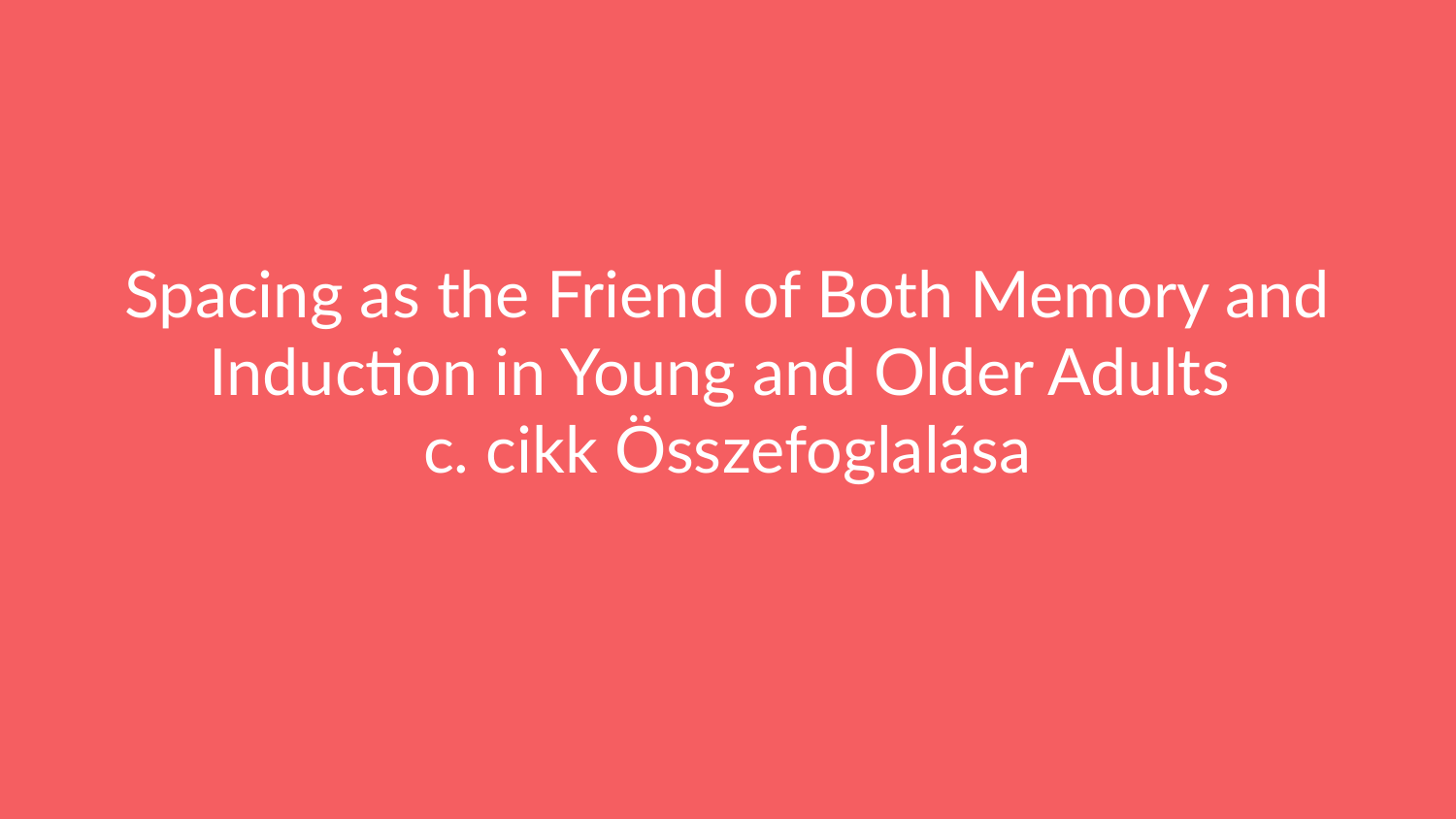

# Spacing as the Friend of Both Memory and Induction in Young and Older Adults c. cikk Összefoglalása